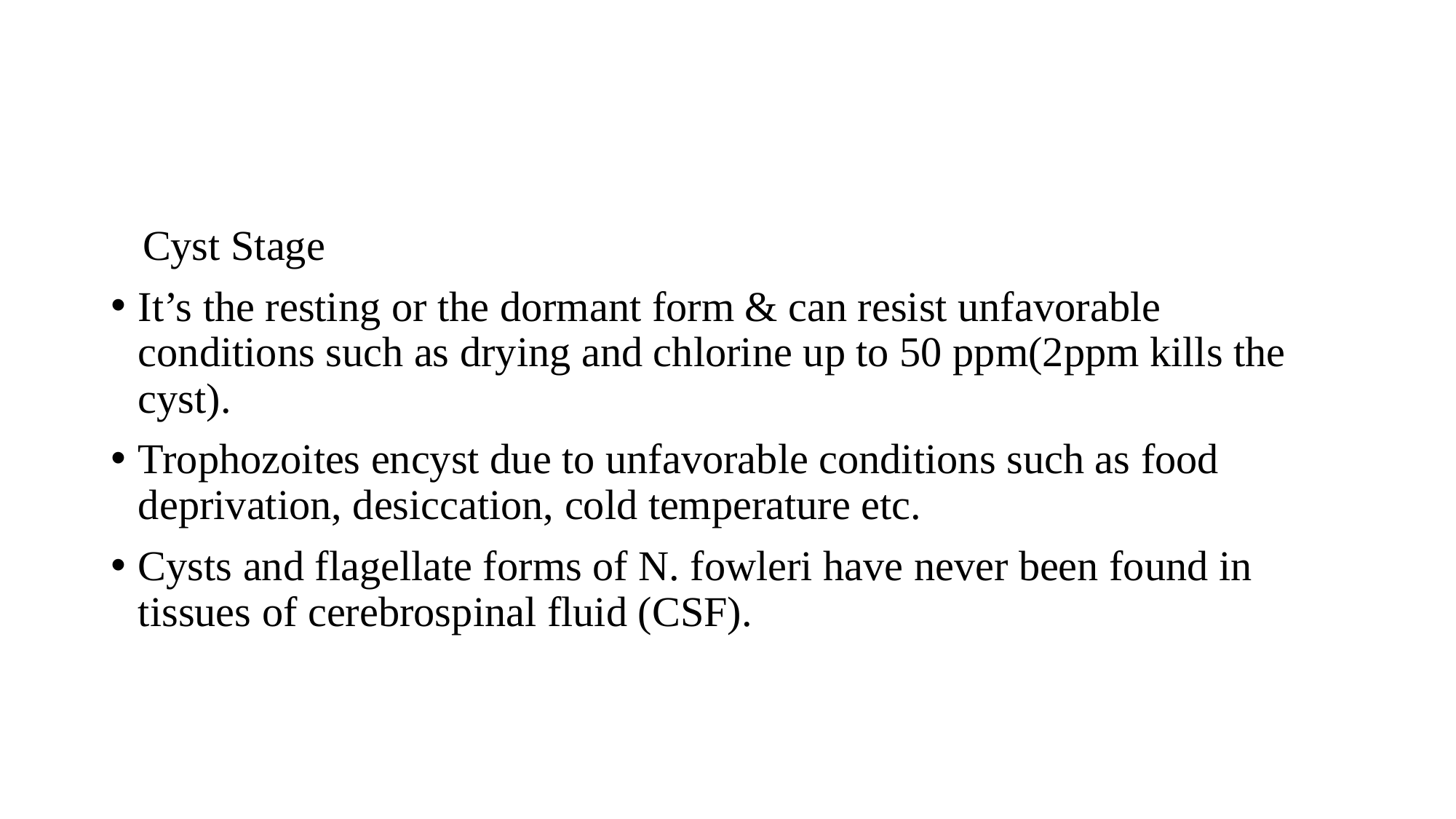

Cyst Stage
It’s the resting or the dormant form & can resist unfavorable conditions such as drying and chlorine up to 50 ppm(2ppm kills the cyst).
Trophozoites encyst due to unfavorable conditions such as food deprivation, desiccation, cold temperature etc.
Cysts and flagellate forms of N. fowleri have never been found in tissues of cerebrospinal fluid (CSF).